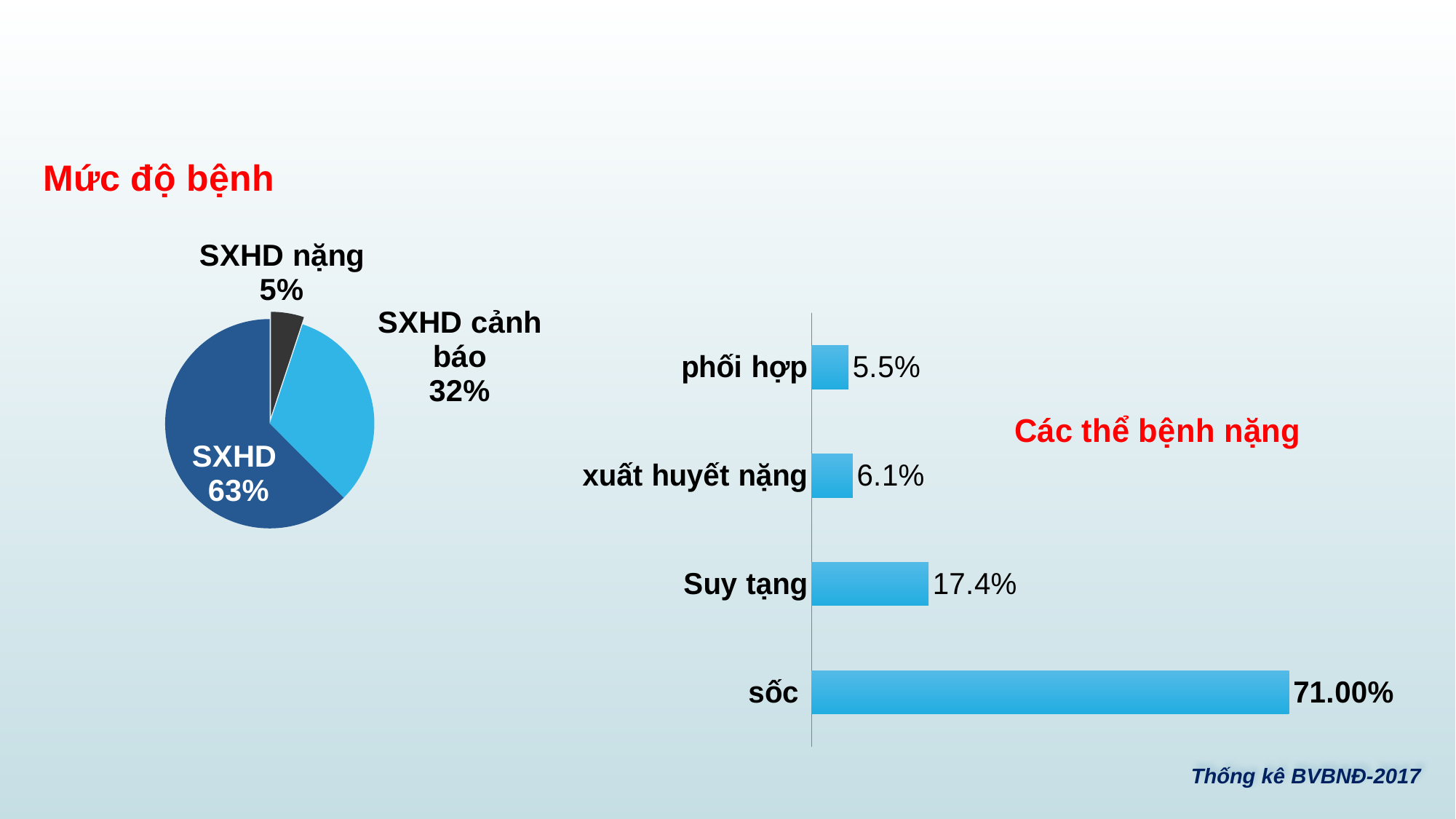

### Chart: Mức độ bệnh

| Category | Sales |
|---|---|
| SXHD nặng | 0.051000000000000004 |
| SXHD cảnh báo | 0.3240000000000012 |
| SXHD  | 0.6250000000000023 |

### Chart: Các thể bệnh nặng

| Category | Series 1 |
|---|---|
| sốc  | 0.7100000000000013 |
| Suy tạng | 0.17400000000000004 |
| xuất huyết nặng | 0.06100000000000001 |
| phối hợp | 0.055000000000000014 |
Thống kê BVBNĐ-2017